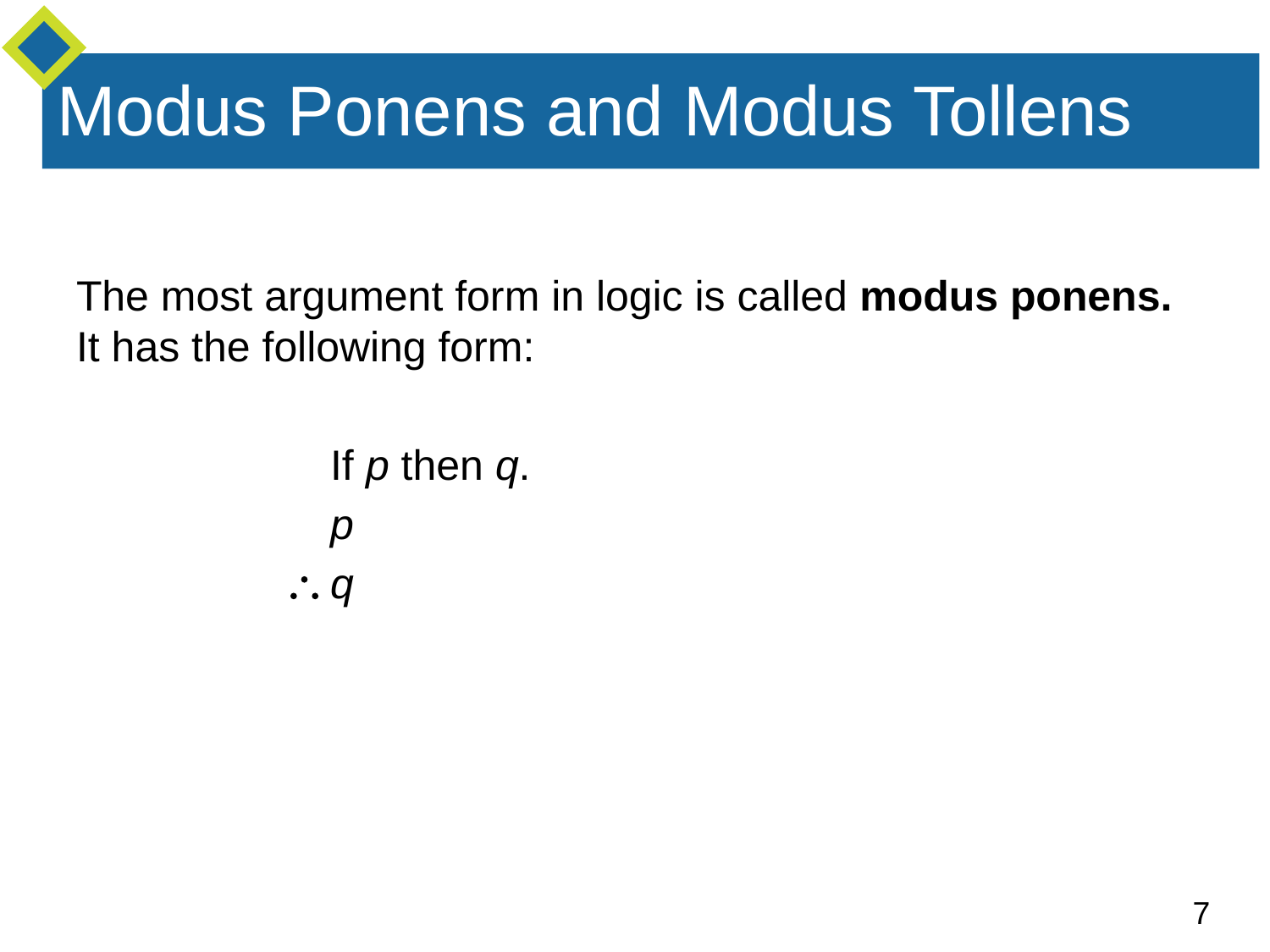

# Modus Ponens and Modus Tollens

The most argument form in logic is called modus ponens. It has the following form:

		If p then q.
		p
	       ∴	q